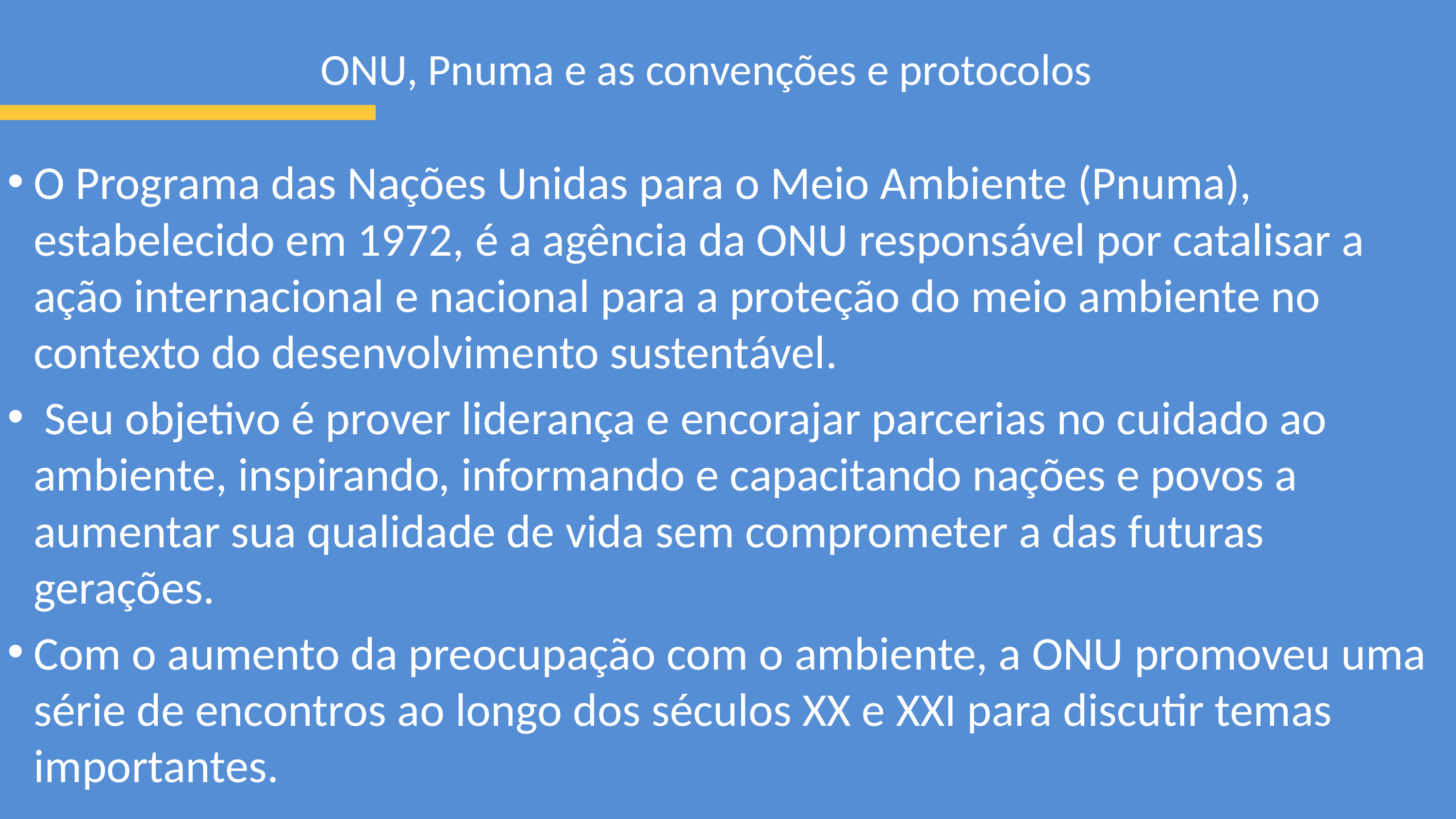

# ONU, Pnuma e as convenções e protocolos

O Programa das Nações Unidas para o Meio Ambiente (Pnuma), estabelecido em 1972, é a agência da ONU responsável por catalisar a ação internacional e nacional para a proteção do meio ambiente no contexto do desenvolvimento sustentável.
 Seu objetivo é prover liderança e encorajar parcerias no cuidado ao ambiente, inspirando, informando e capacitando nações e povos a aumentar sua qualidade de vida sem comprometer a das futuras gerações.
Com o aumento da preocupação com o ambiente, a ONU promoveu uma série de encontros ao longo dos séculos XX e XXI para discutir temas importantes.